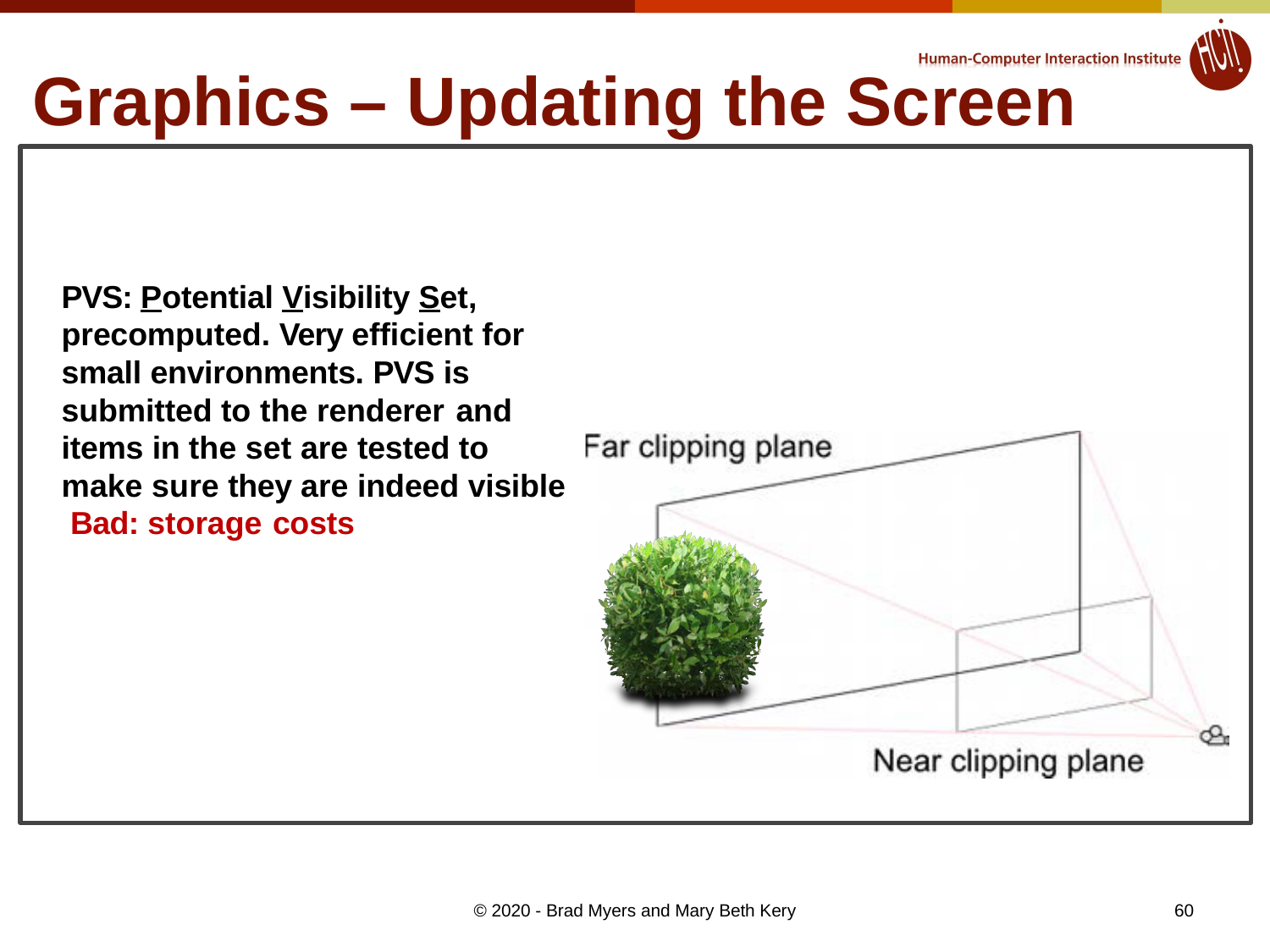

# Graphics – Updating the Screen

PVS: Potential Visibility Set,  precomputed. Very efficient for  small environments. PVS is
submitted to the renderer and
items in the set are tested to  make sure they are indeed visible  Bad: storage costs

60
© 2020 - Brad Myers and Mary Beth Kery